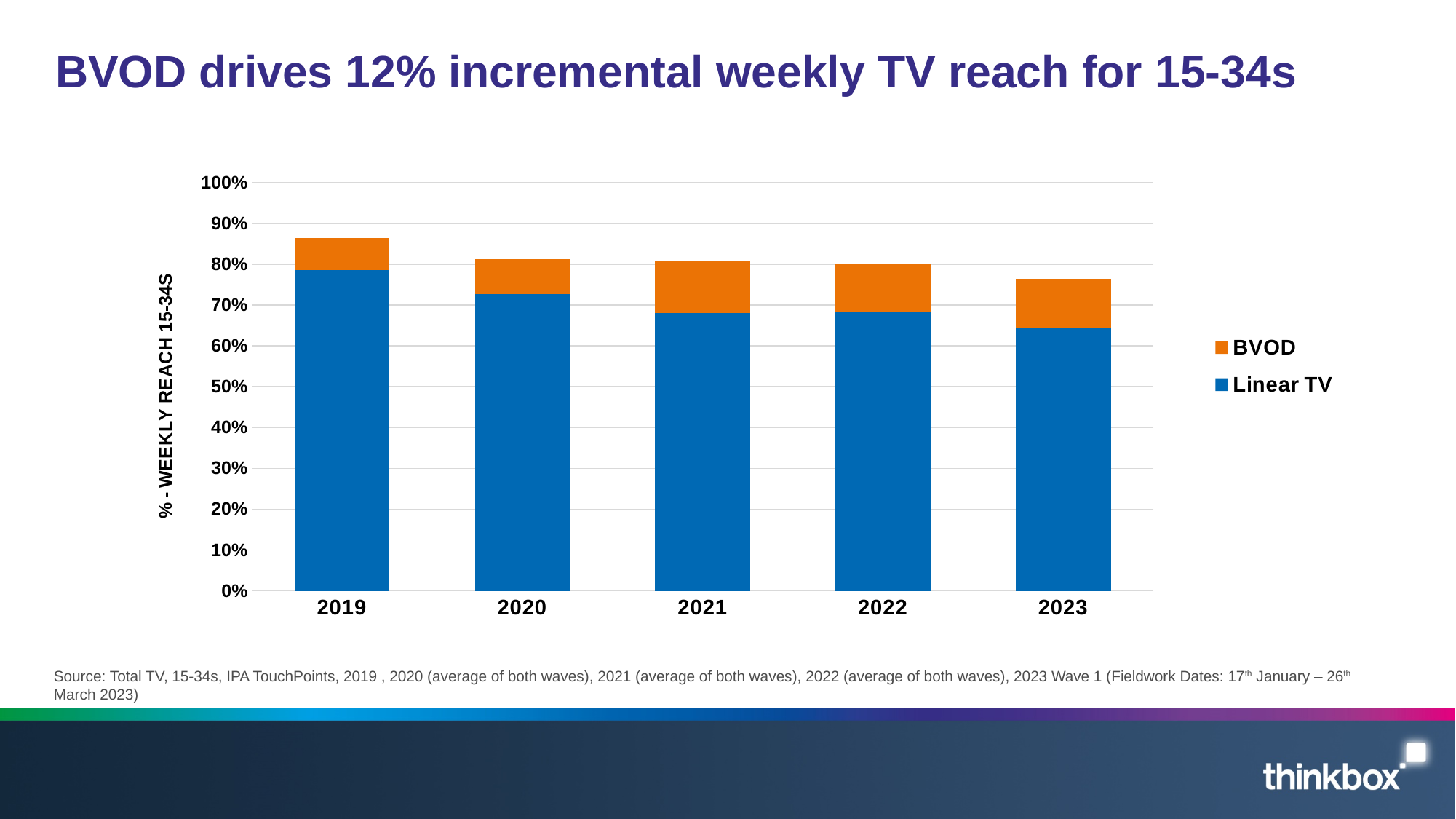

# BVOD drives 12% incremental weekly TV reach for 15-34s

### Chart

| Category | Linear TV | BVOD |
|---|---|---|
| 2019 | 0.786 | 0.0780000000000001 |
| 2020 | 0.726 | 0.0859999999999999 |
| 2021 | 0.681 | 0.126 |
| 2022 | 0.6825 | 0.1185 |
| 2023 | 0.643 | 0.121 |
Source: Total TV, 15-34s, IPA TouchPoints, 2019 , 2020 (average of both waves), 2021 (average of both waves), 2022 (average of both waves), 2023 Wave 1 (Fieldwork Dates: 17th January – 26th March 2023)